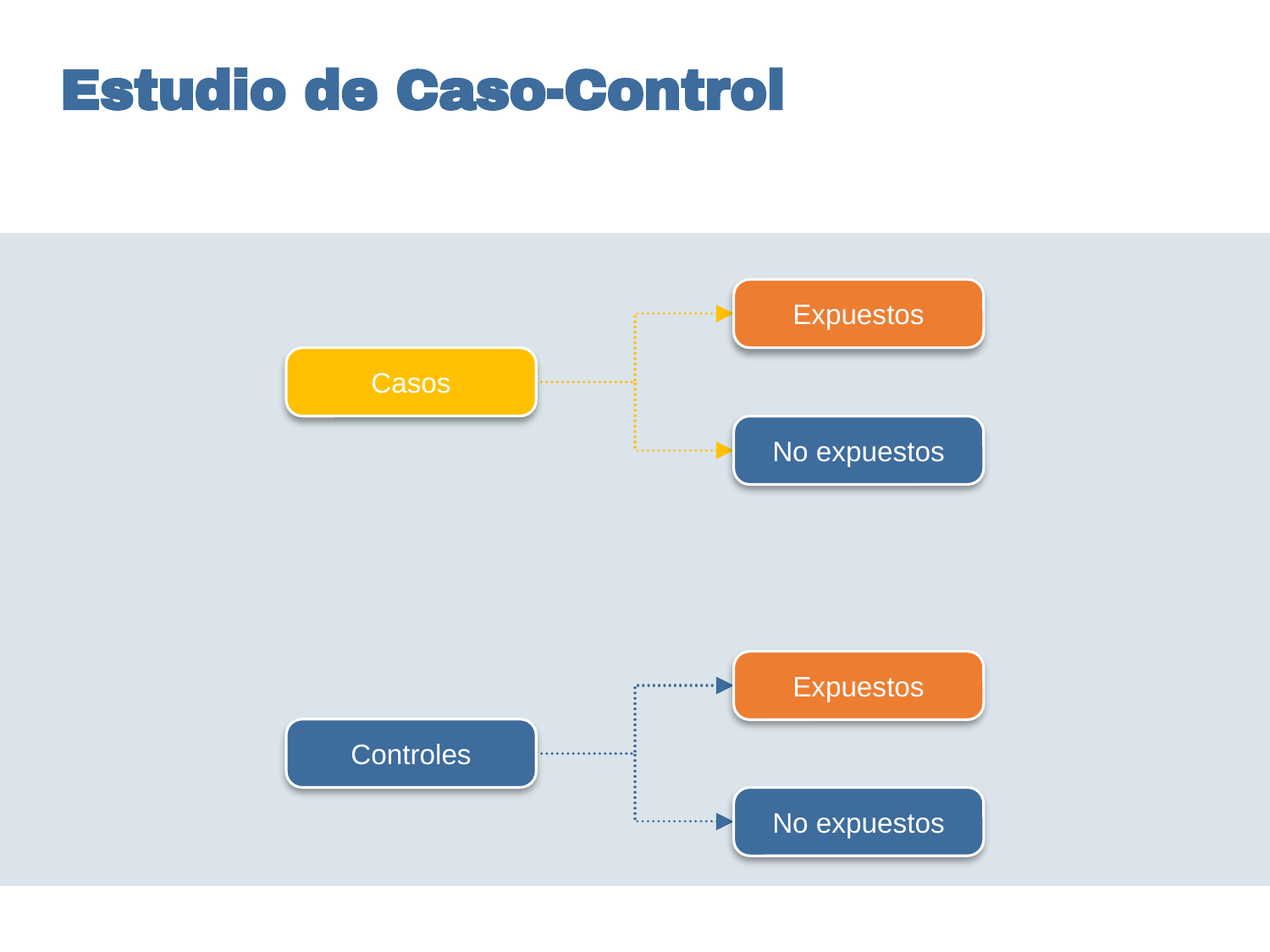

Estudio de Caso-Control

Expuestos
Casos
No expuestos
Expuestos
Controles
No expuestos